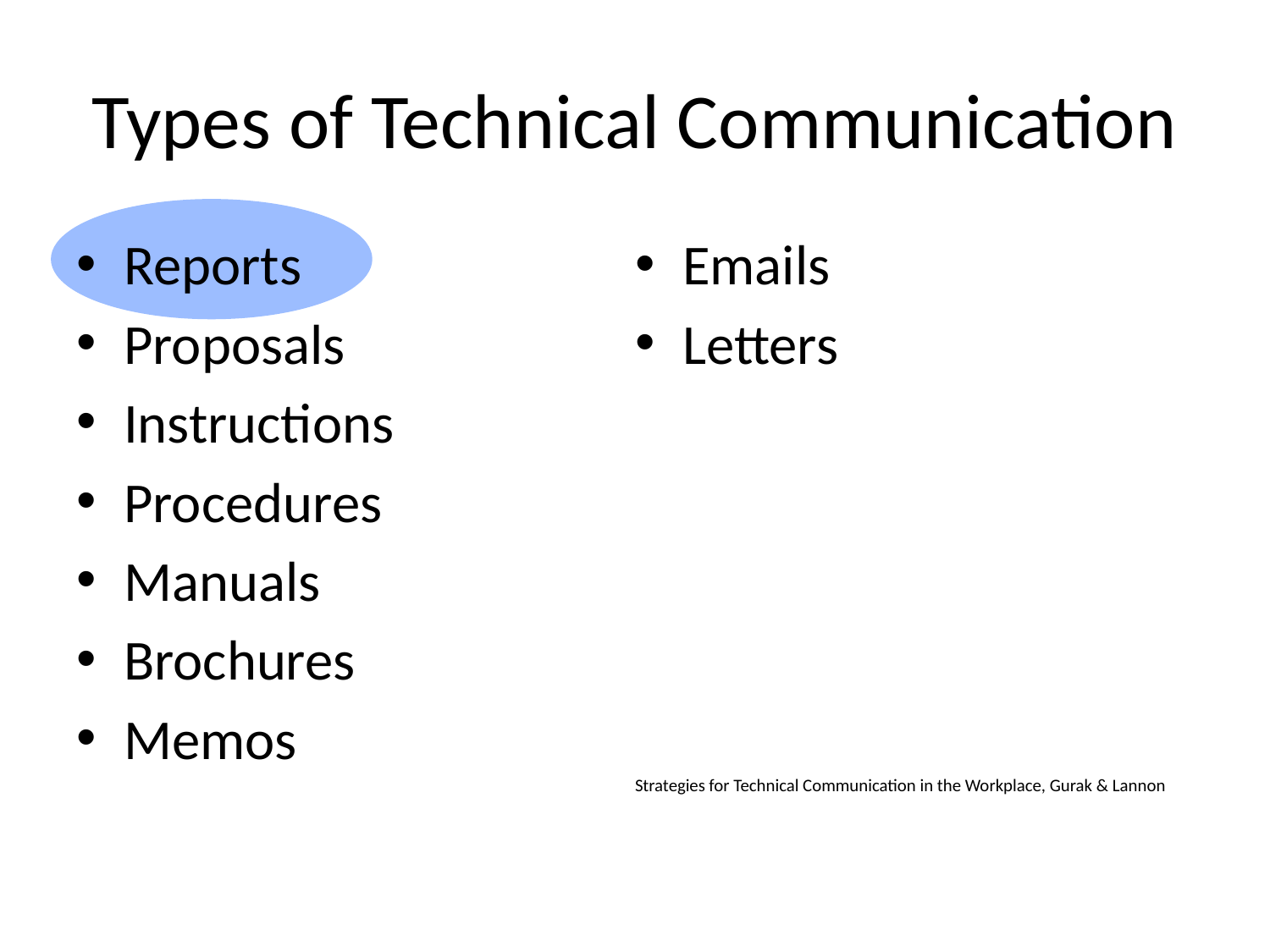

# Types of Technical Communication

Reports
Proposals
Instructions
Procedures
Manuals
Brochures
Memos
Emails
Letters

Strategies for Technical Communication in the Workplace, Gurak & Lannon